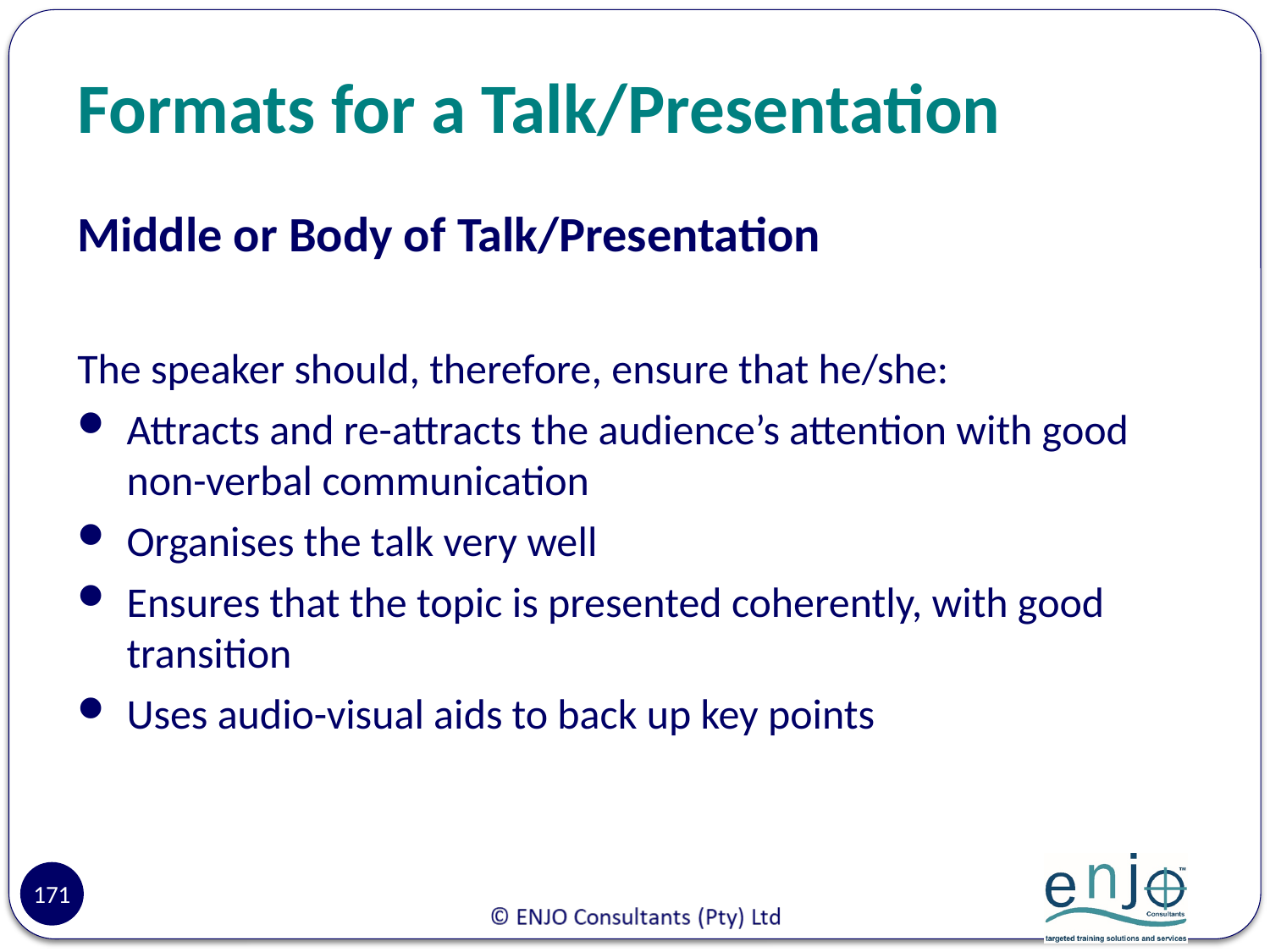

# Formats for a Talk/Presentation
Middle or Body of Talk/Presentation

The speaker should, therefore, ensure that he/she:
Attracts and re-attracts the audience’s attention with good non-verbal communication
Organises the talk very well
Ensures that the topic is presented coherently, with good transition
Uses audio-visual aids to back up key points

171